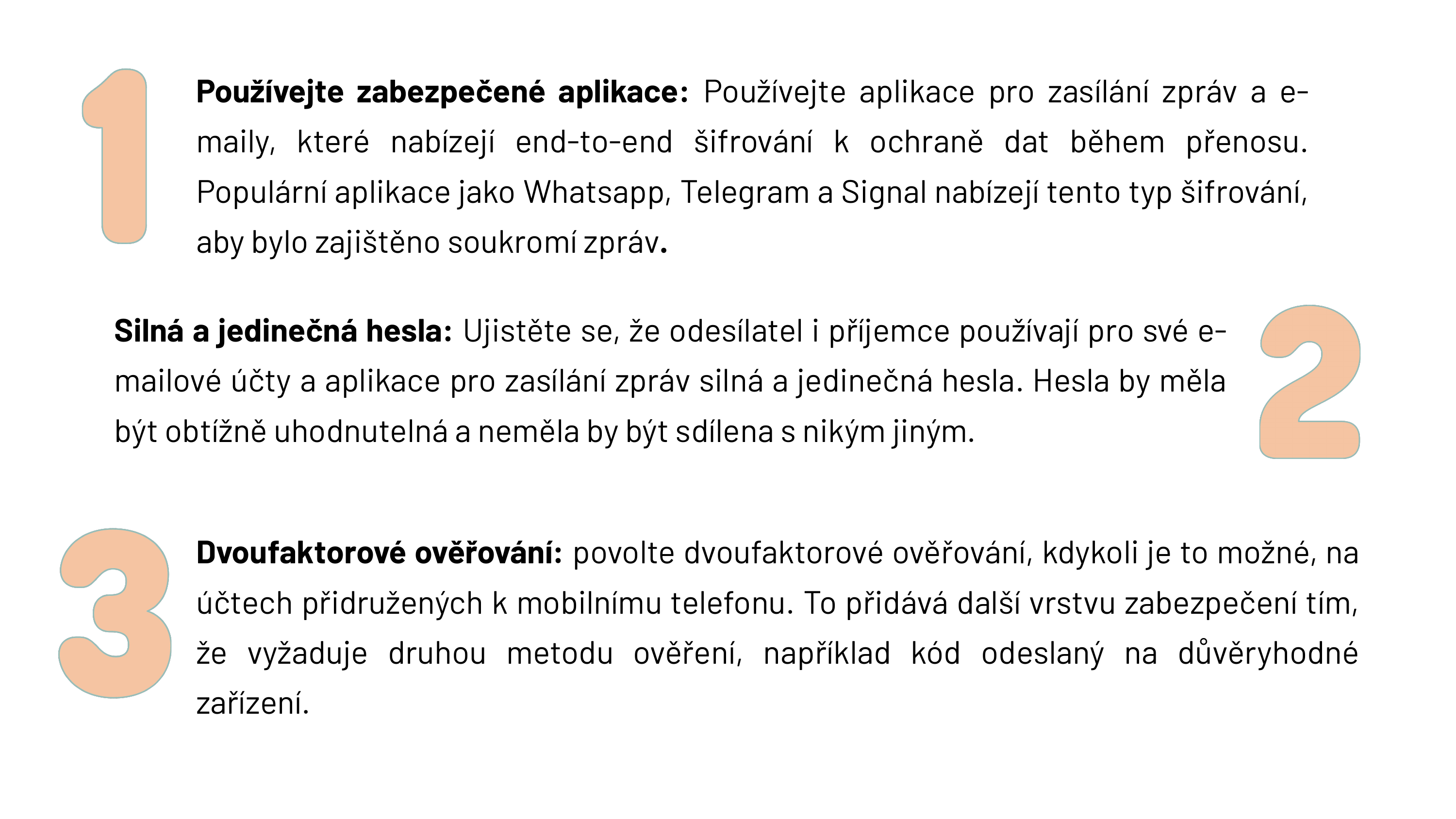

Používejte zabezpečené aplikace: Používejte aplikace pro zasílání zpráv a e-maily, které nabízejí end-to-end šifrování k ochraně dat během přenosu. Populární aplikace jako Whatsapp, Telegram a Signal nabízejí tento typ šifrování, aby bylo zajištěno soukromí zpráv.

Silná a jedinečná hesla: Ujistěte se, že odesílatel i příjemce používají pro své e-mailové účty a aplikace pro zasílání zpráv silná a jedinečná hesla. Hesla by měla být obtížně uhodnutelná a neměla by být sdílena s nikým jiným.

Dvoufaktorové ověřování: povolte dvoufaktorové ověřování, kdykoli je to možné, na účtech přidružených k mobilnímu telefonu. To přidává další vrstvu zabezpečení tím, že vyžaduje druhou metodu ověření, například kód odeslaný na důvěryhodné zařízení.